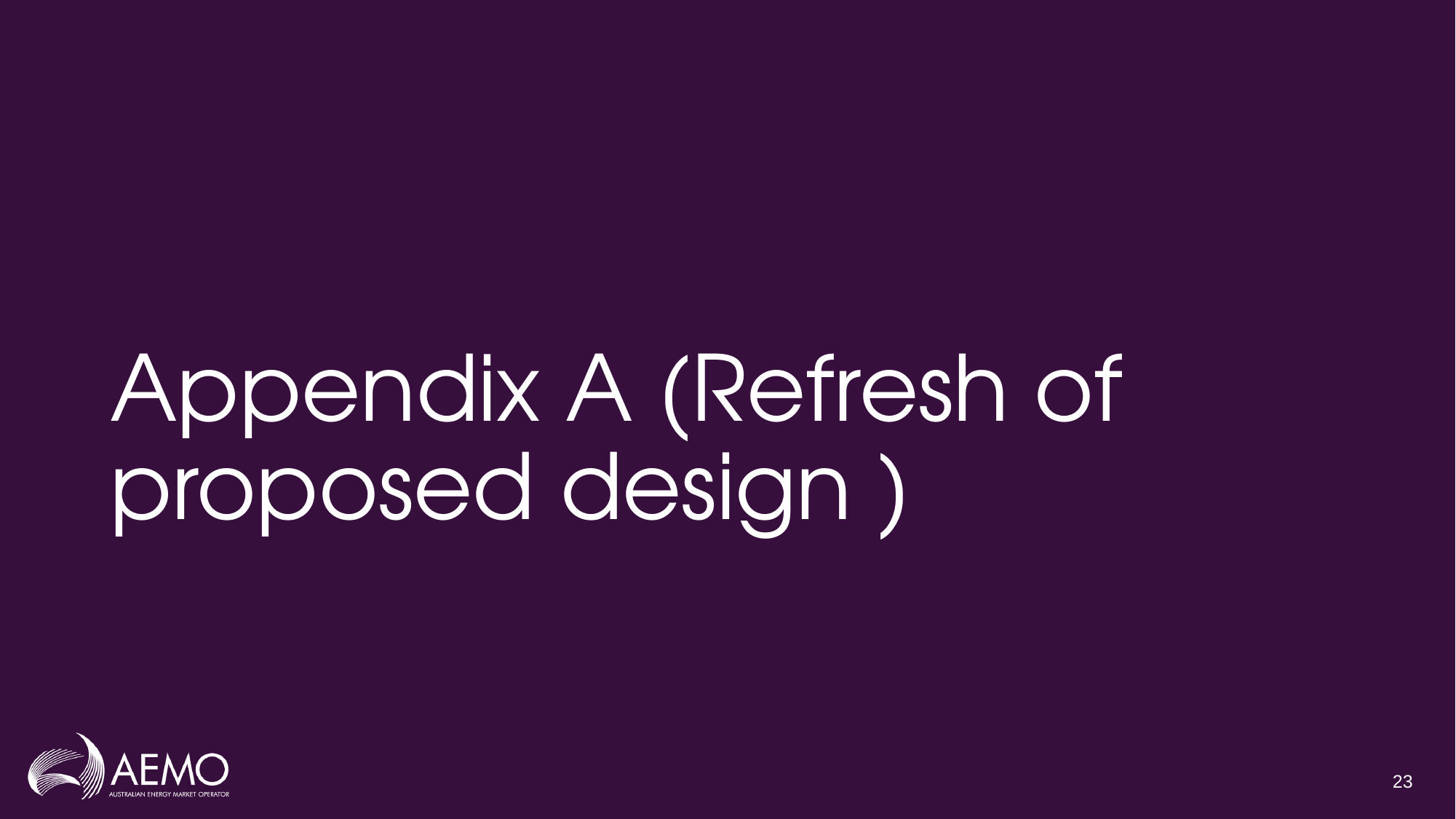

# Appendix A (Refresh of proposed design )

23